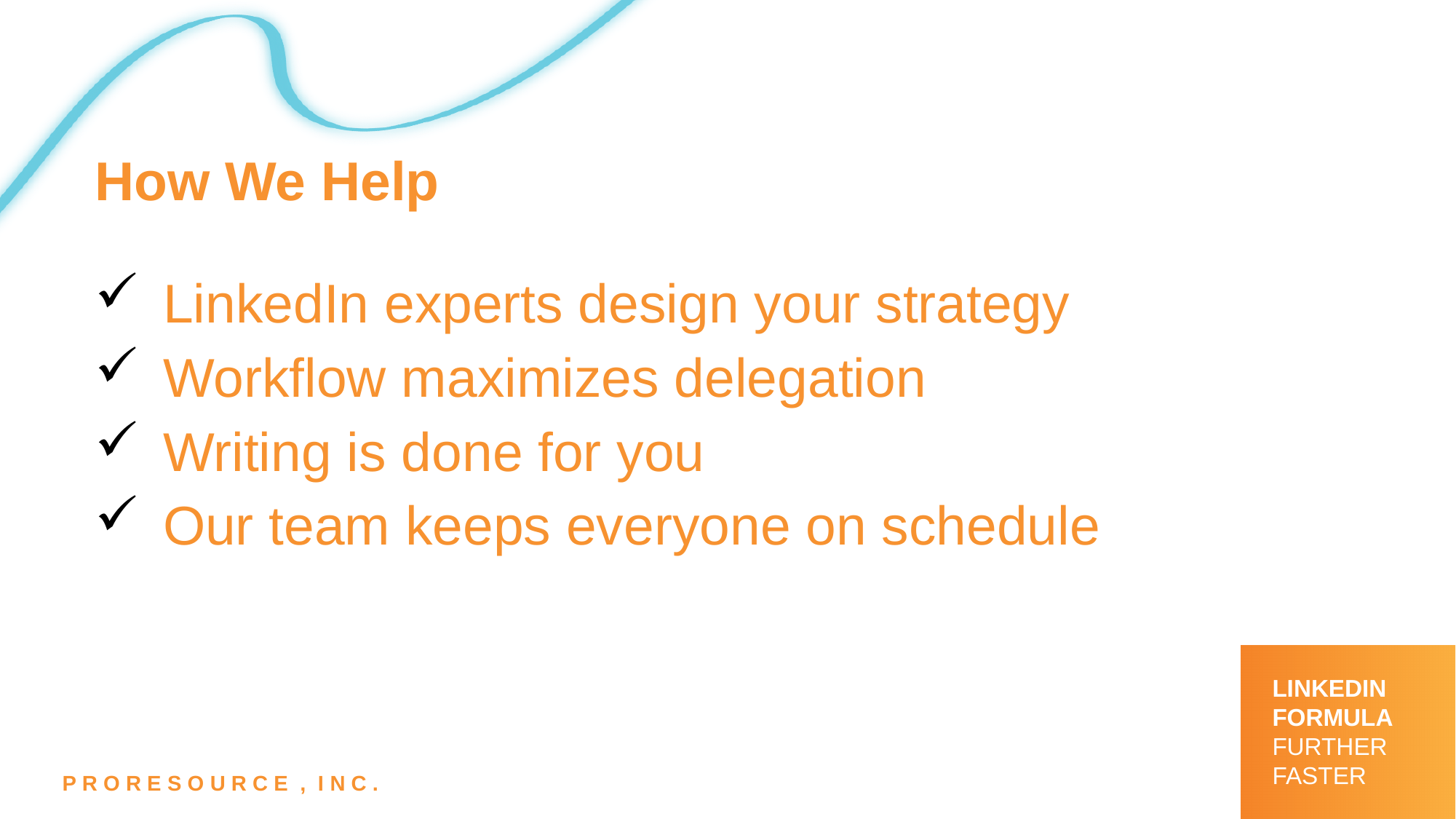

How We Help

LinkedIn experts design your strategy
Workflow maximizes delegation
Writing is done for you
Our team keeps everyone on schedule
LINKEDIN
FORMULA
FURTHER FASTER
P R O R E S O U R C E  ,  I N C .